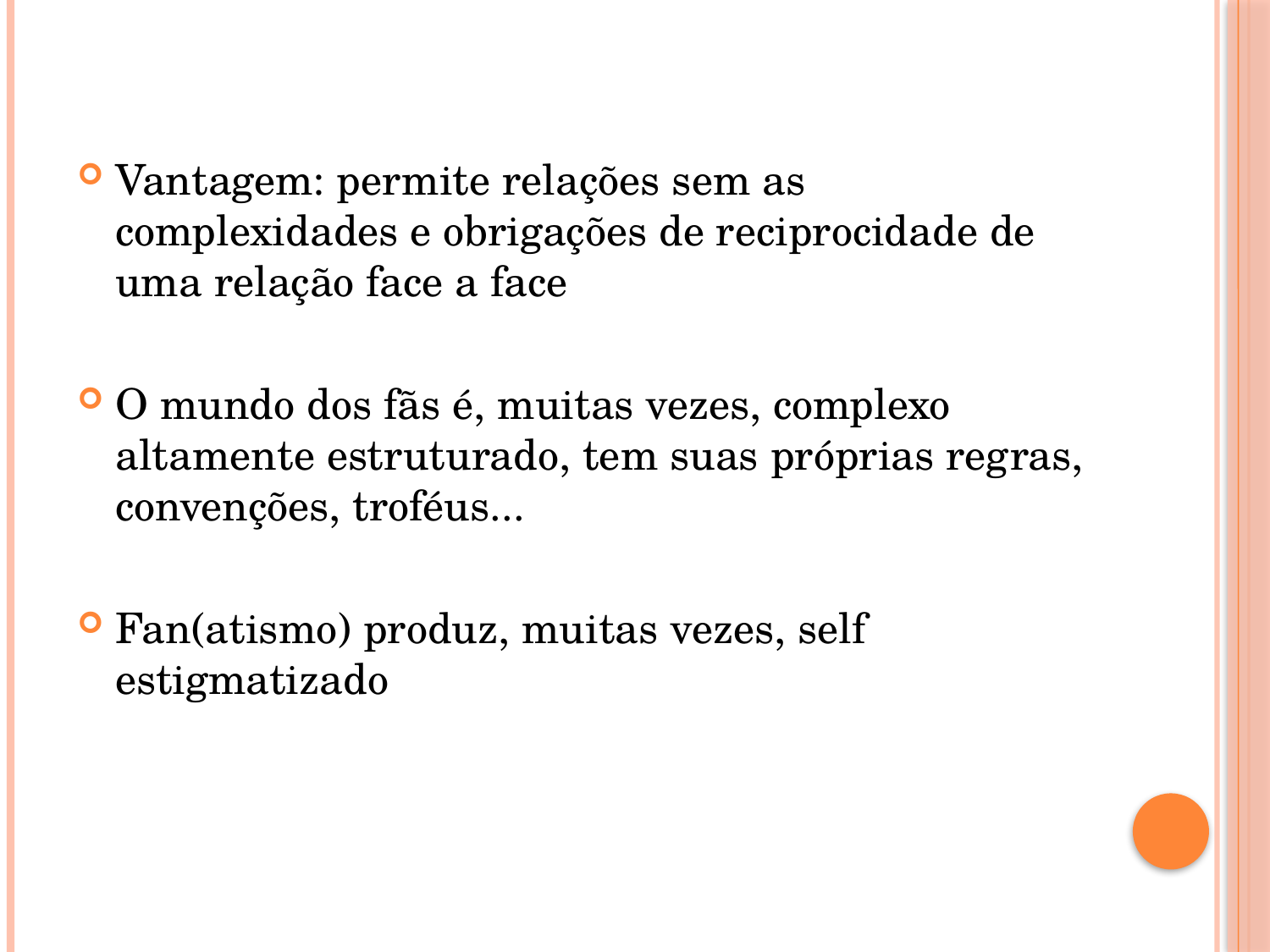

Vantagem: permite relações sem as complexidades e obrigações de reciprocidade de uma relação face a face

O mundo dos fãs é, muitas vezes, complexo altamente estruturado, tem suas próprias regras, convenções, troféus...

Fan(atismo) produz, muitas vezes, self estigmatizado